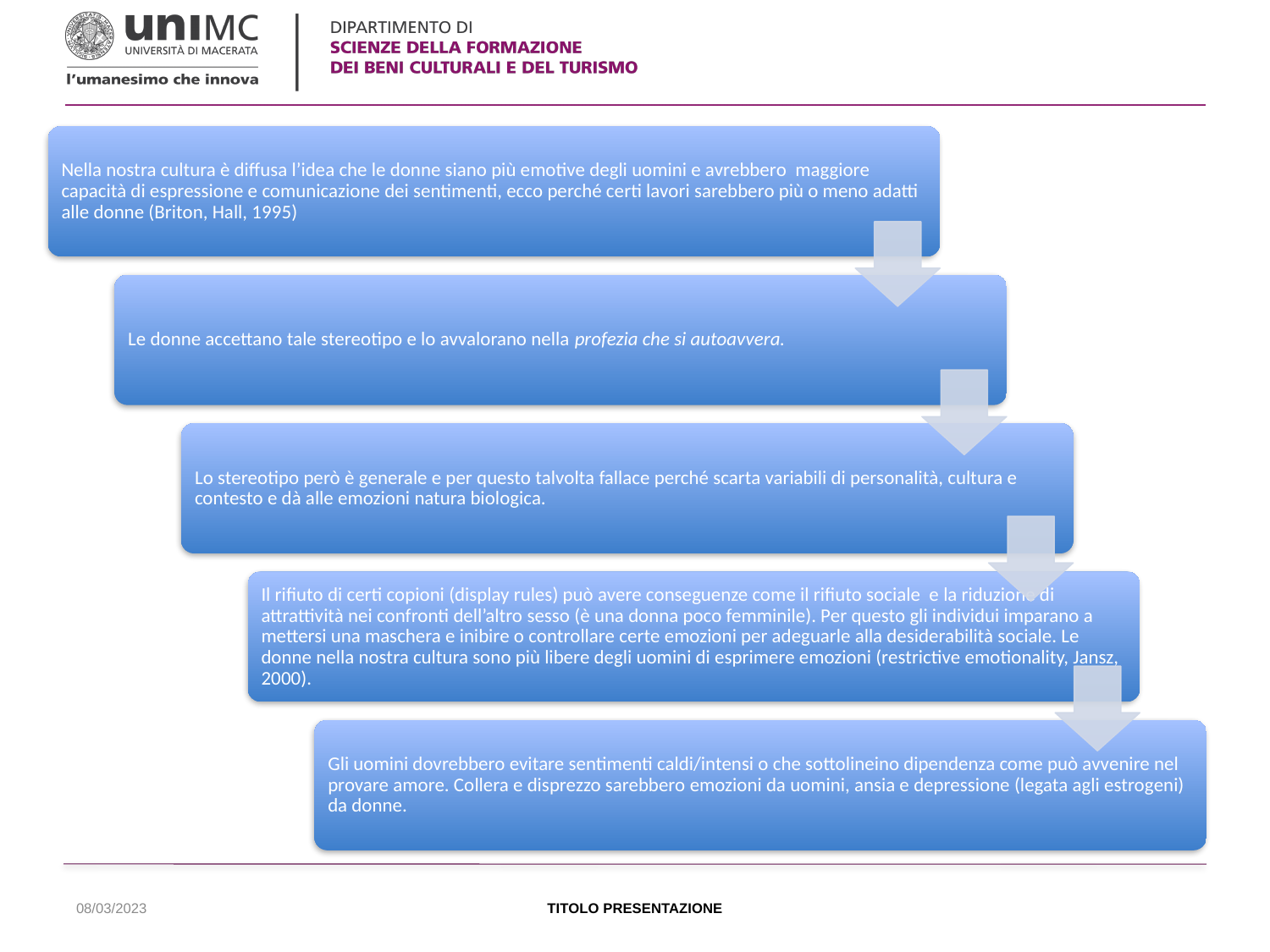

#
Nella nostra cultura è diffusa l’idea che le donne siano più emotive degli uomini e avrebbero  maggiore capacità di espressione e comunicazione dei sentimenti, ecco perché certi lavori sarebbero più o meno adatti alle donne (Briton, Hall, 1995)
Le donne accettano tale stereotipo e lo avvalorano nella profezia che si autoavvera.
Lo stereotipo però è generale e per questo talvolta fallace perché scarta variabili di personalità, cultura e contesto e dà alle emozioni natura biologica.
Il rifiuto di certi copioni (display rules) può avere conseguenze come il rifiuto sociale  e la riduzione di attrattività nei confronti dell’altro sesso (è una donna poco femminile). Per questo gli individui imparano a mettersi una maschera e inibire o controllare certe emozioni per adeguarle alla desiderabilità sociale. Le donne nella nostra cultura sono più libere degli uomini di esprimere emozioni (restrictive emotionality, Jansz, 2000).
Gli uomini dovrebbero evitare sentimenti caldi/intensi o che sottolineino dipendenza come può avvenire nel provare amore. Collera e disprezzo sarebbero emozioni da uomini, ansia e depressione (legata agli estrogeni) da donne.

08/03/2023
TITOLO PRESENTAZIONE